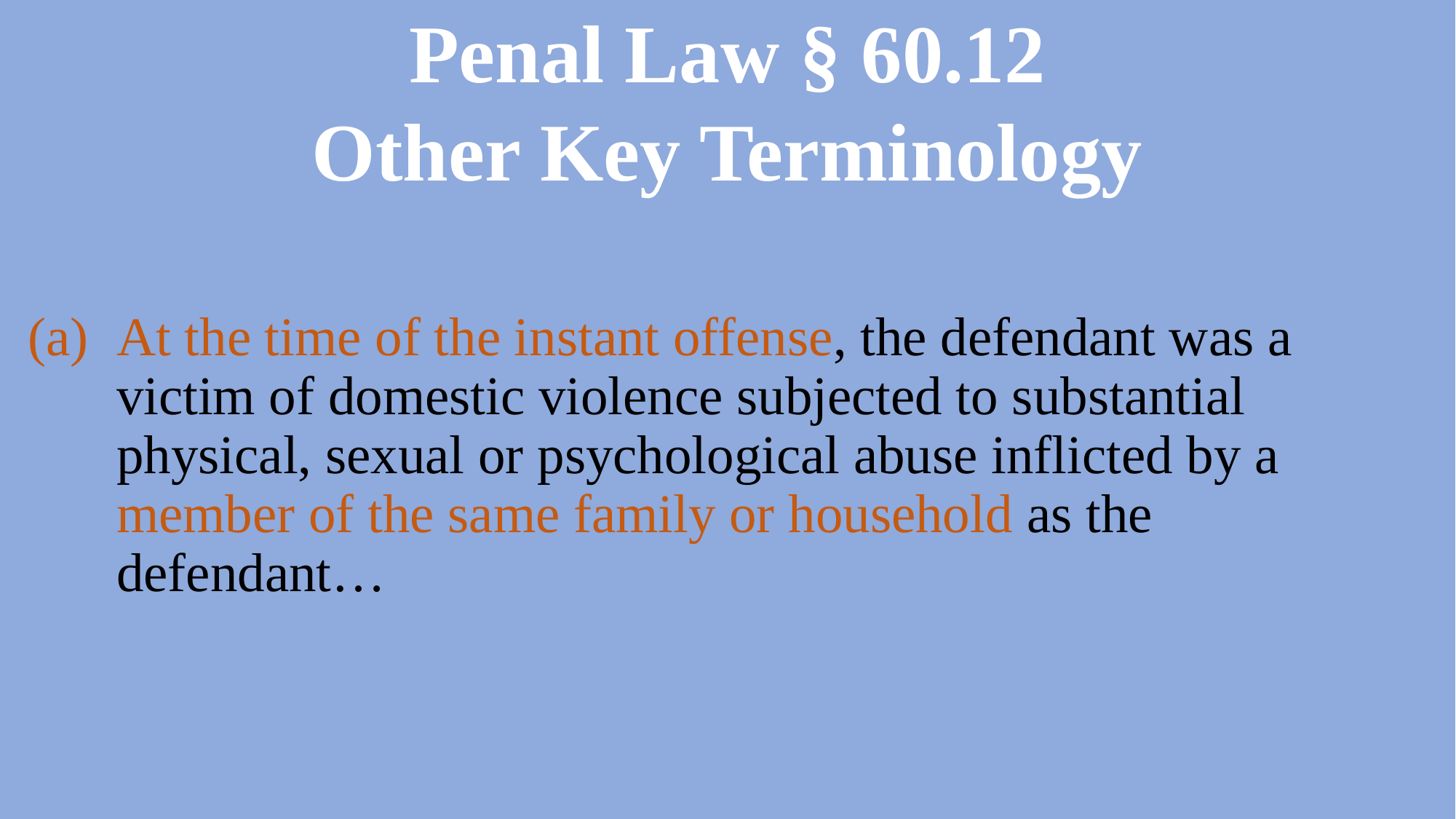

# Penal Law § 60.12 Other Key Terminology

At the time of the instant offense, the defendant was a victim of domestic violence subjected to substantial physical, sexual or psychological abuse inflicted by a member of the same family or household as the defendant…